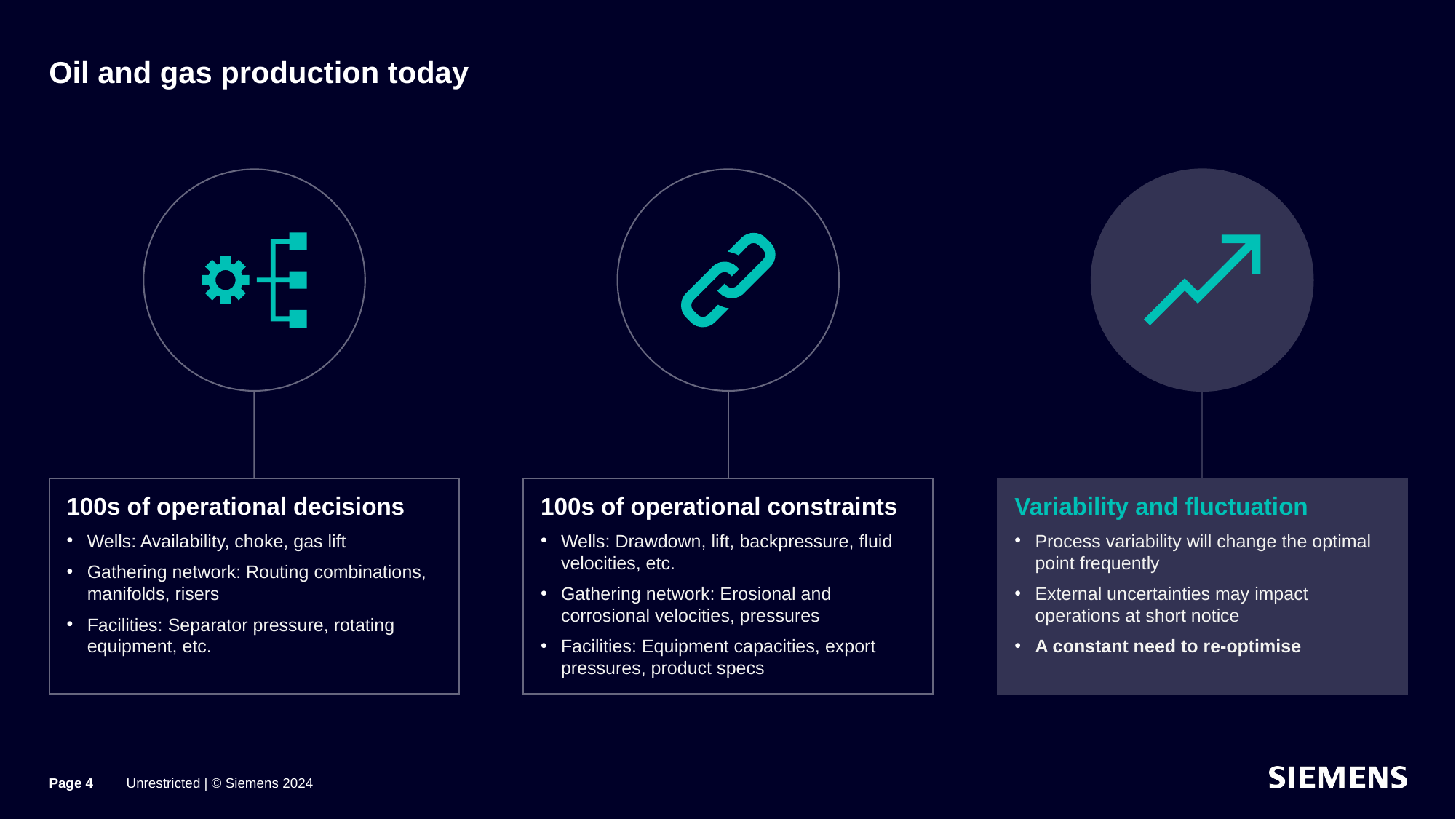

# Oil and gas production today

100s of operational decisions
Wells: Availability, choke, gas lift
Gathering network: Routing combinations, manifolds, risers
Facilities: Separator pressure, rotating equipment, etc.
100s of operational constraints
Wells: Drawdown, lift, backpressure, fluid velocities, etc.
Gathering network: Erosional and corrosional velocities, pressures
Facilities: Equipment capacities, export pressures, product specs
Variability and fluctuation
Process variability will change the optimal point frequently
External uncertainties may impact operations at short notice
A constant need to re-optimise
Page 4
Unrestricted | © Siemens 2024